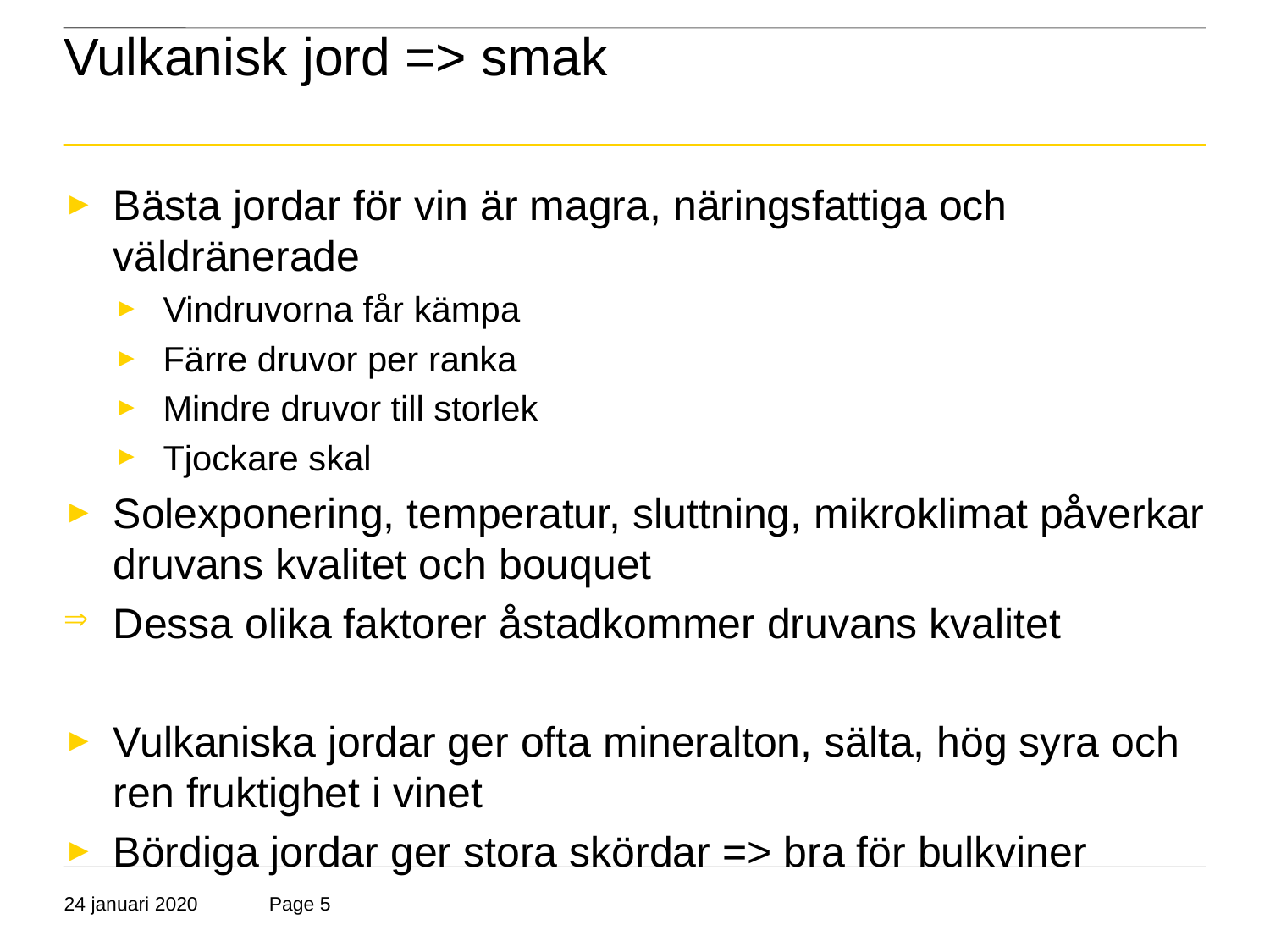

# Vulkanisk jord => smak
Bästa jordar för vin är magra, näringsfattiga och väldränerade
Vindruvorna får kämpa
Färre druvor per ranka
Mindre druvor till storlek
Tjockare skal
Solexponering, temperatur, sluttning, mikroklimat påverkar druvans kvalitet och bouquet
Dessa olika faktorer åstadkommer druvans kvalitet

Vulkaniska jordar ger ofta mineralton, sälta, hög syra och ren fruktighet i vinet
Bördiga jordar ger stora skördar => bra för bulkviner
24 januari 2020
Page 5